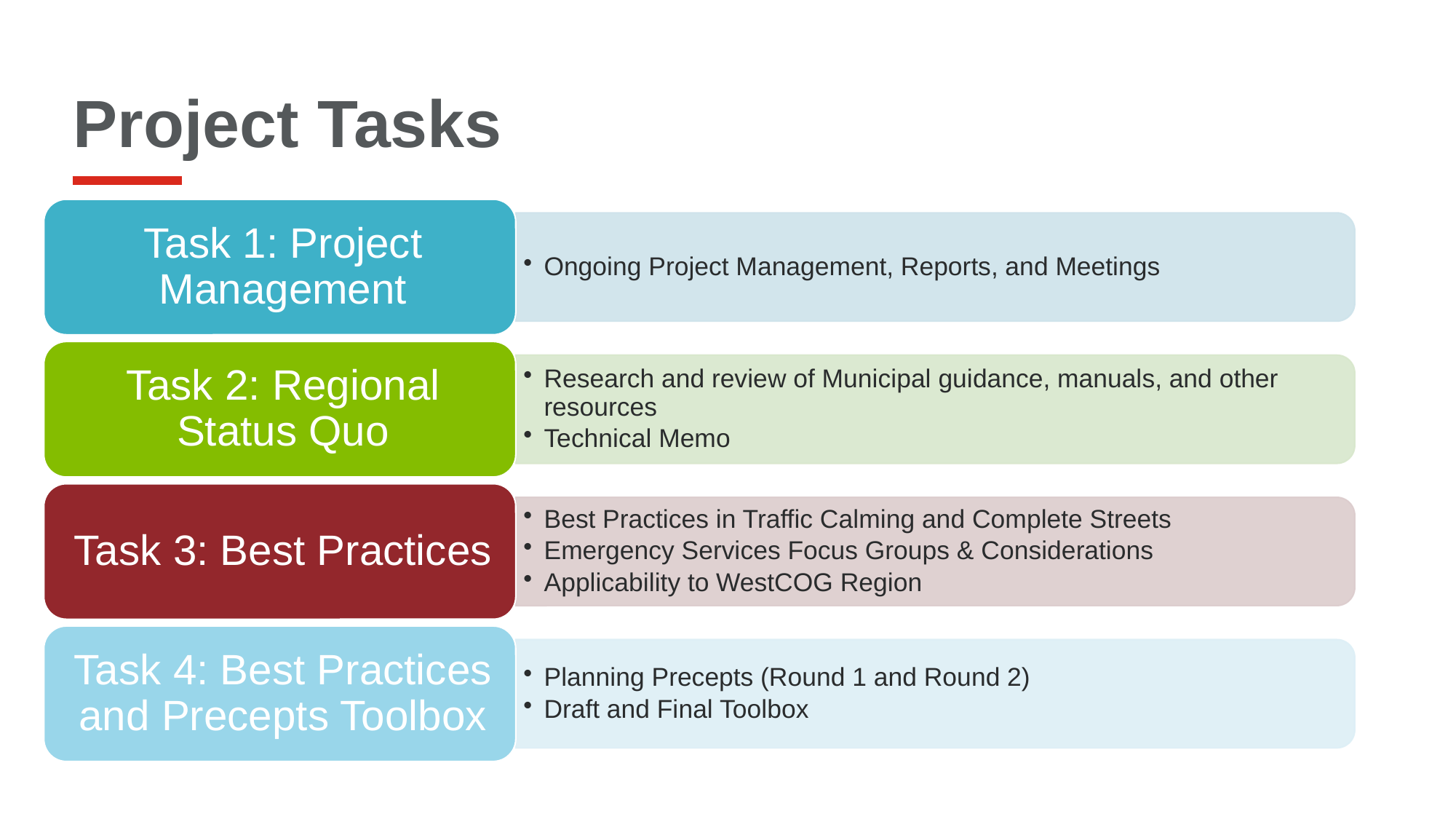

# Project Tasks
Ongoing Project Management, Reports, and Meetings
Task 1: Project Management
Research and review of Municipal guidance, manuals, and other resources
Technical Memo
Task 2: Regional Status Quo
Best Practices in Traffic Calming and Complete Streets
Emergency Services Focus Groups & Considerations
Applicability to WestCOG Region
Task 3: Best Practices
Planning Precepts (Round 1 and Round 2)
Draft and Final Toolbox
Task 4: Best Practices and Precepts Toolbox